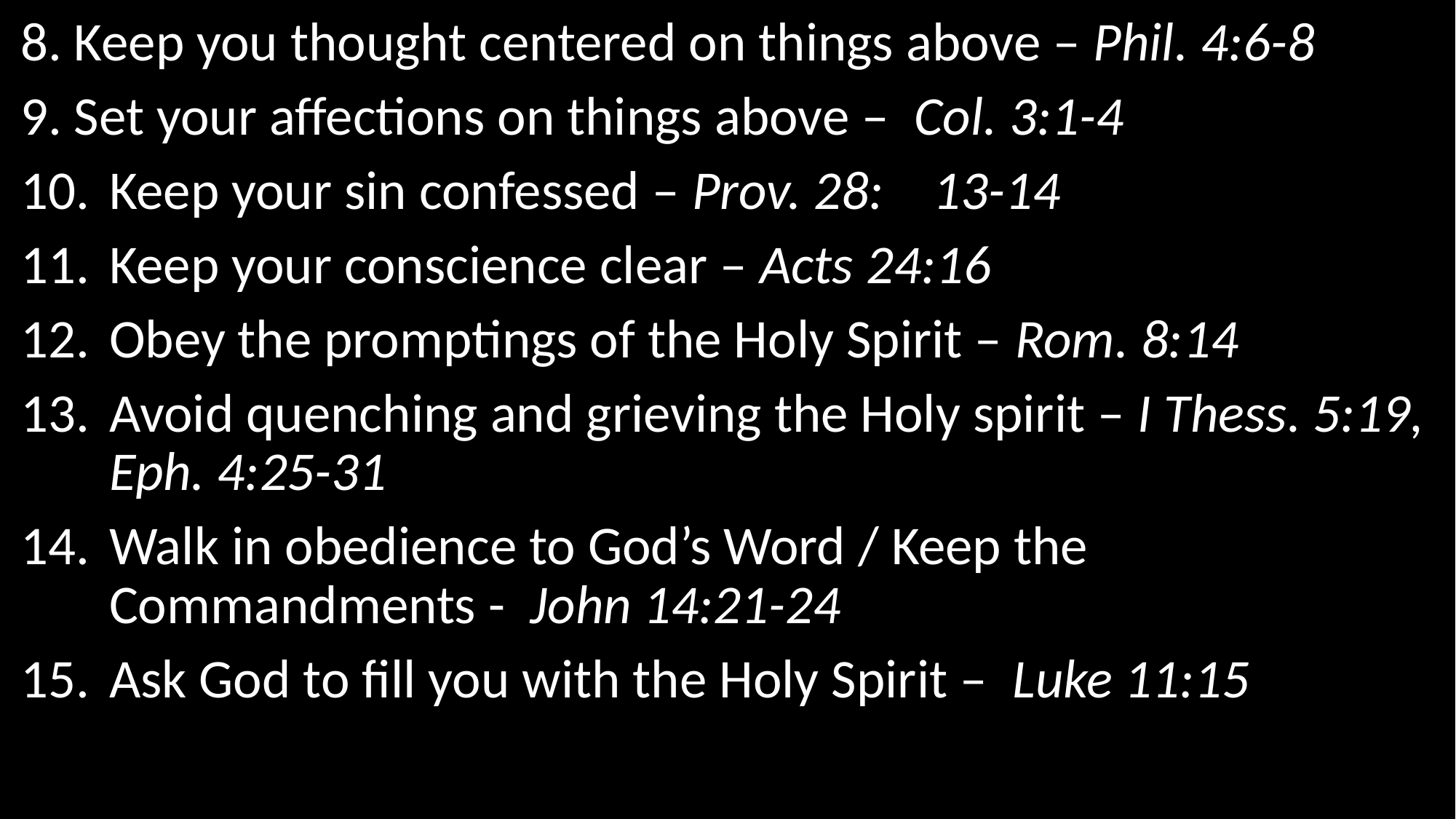

8. Keep you thought centered on things above – Phil. 4:6-8
9. Set your affections on things above –  Col. 3:1-4
Keep your sin confessed – Prov. 28:    13-14
Keep your conscience clear – Acts 24:16
Obey the promptings of the Holy Spirit – Rom. 8:14
Avoid quenching and grieving the Holy spirit – I Thess. 5:19, Eph. 4:25-31
Walk in obedience to God’s Word / Keep the Commandments -  John 14:21-24
Ask God to fill you with the Holy Spirit –  Luke 11:15